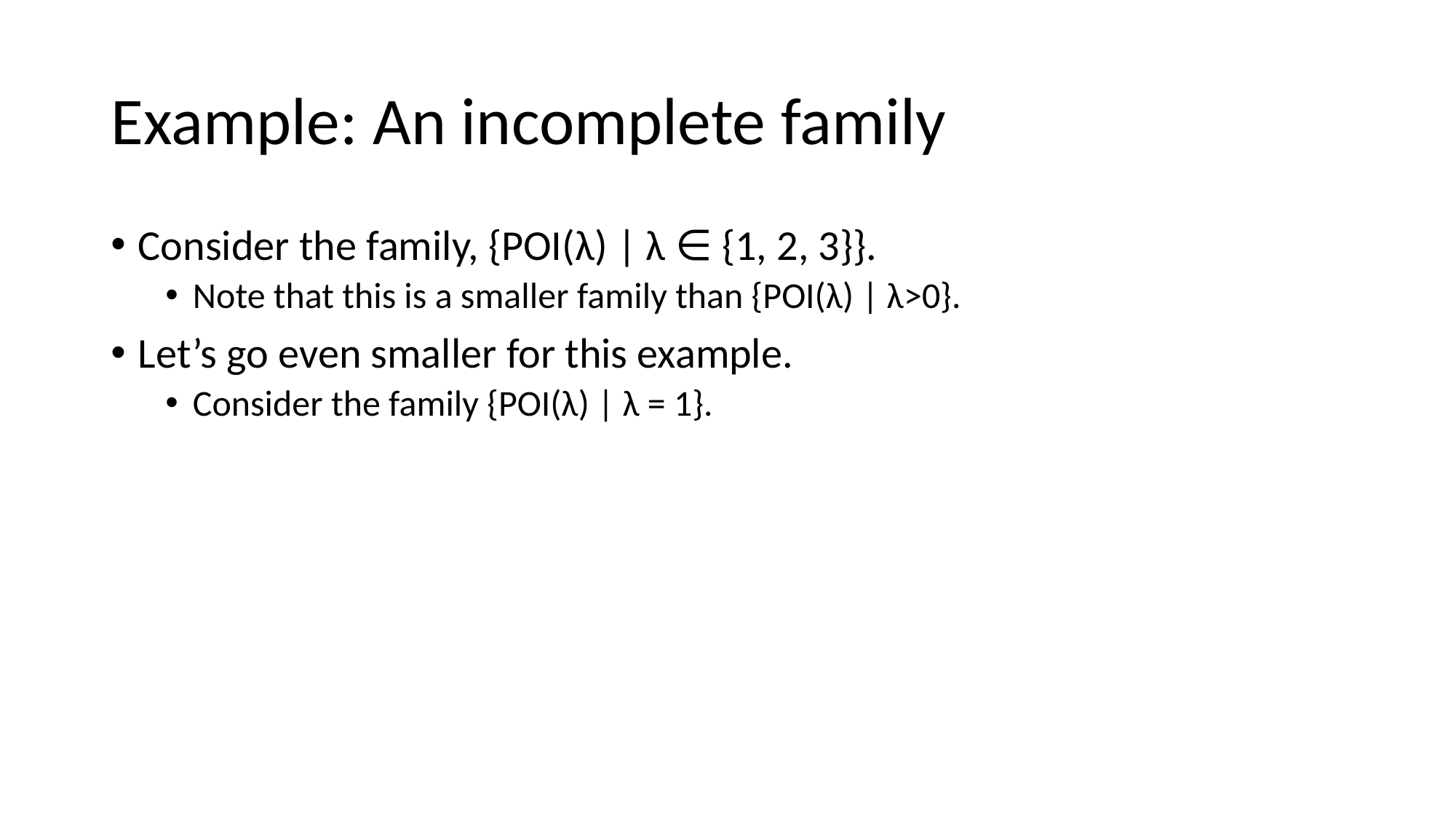

# Example: An incomplete family
Consider the family, {POI(λ) | λ ∈ {1, 2, 3}}.
Note that this is a smaller family than {POI(λ) | λ>0}.
Let’s go even smaller for this example.
Consider the family {POI(λ) | λ = 1}.